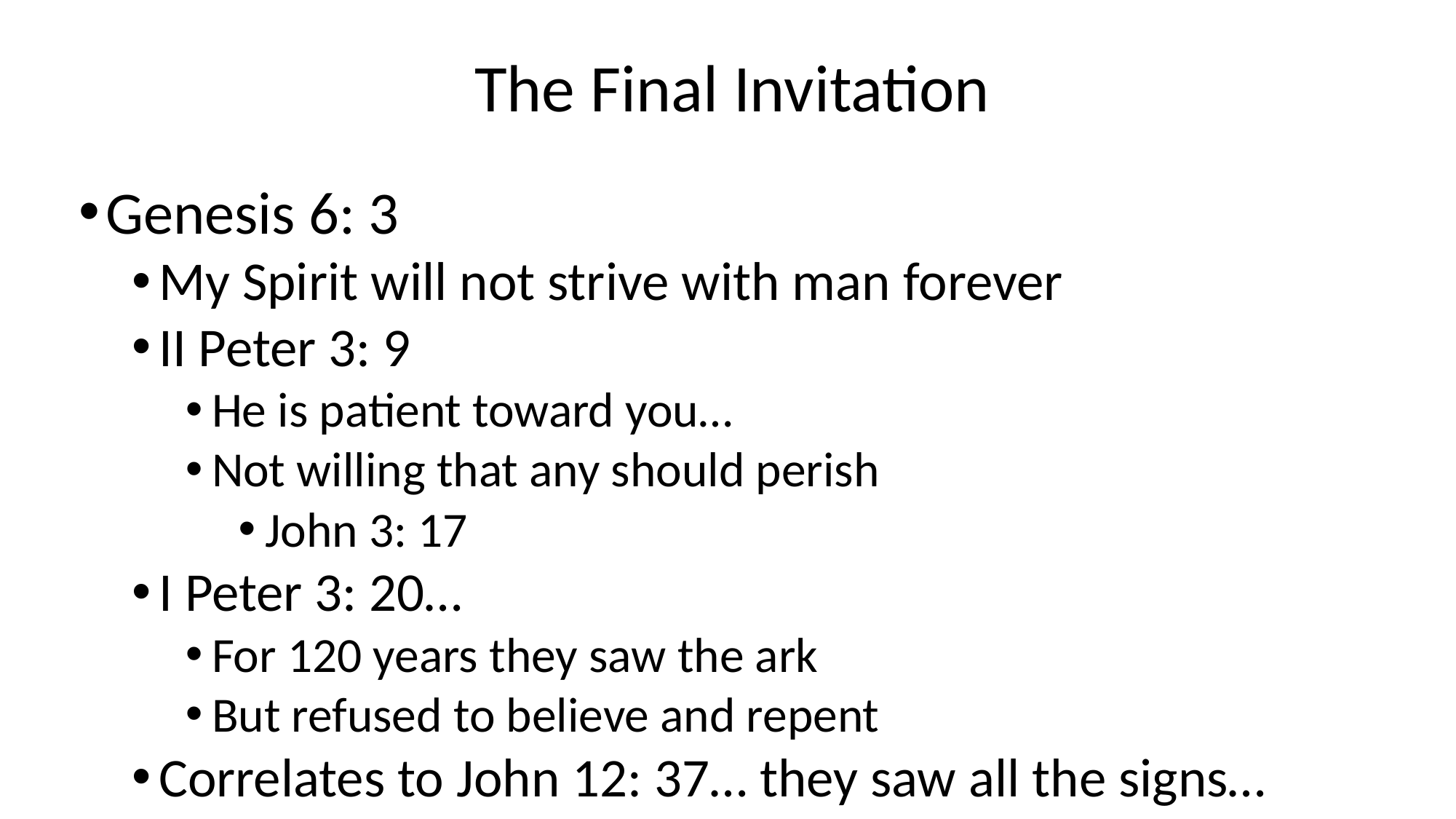

# The Final Invitation
Genesis 6: 3
My Spirit will not strive with man forever
II Peter 3: 9
He is patient toward you…
Not willing that any should perish
John 3: 17
I Peter 3: 20…
For 120 years they saw the ark
But refused to believe and repent
Correlates to John 12: 37… they saw all the signs…